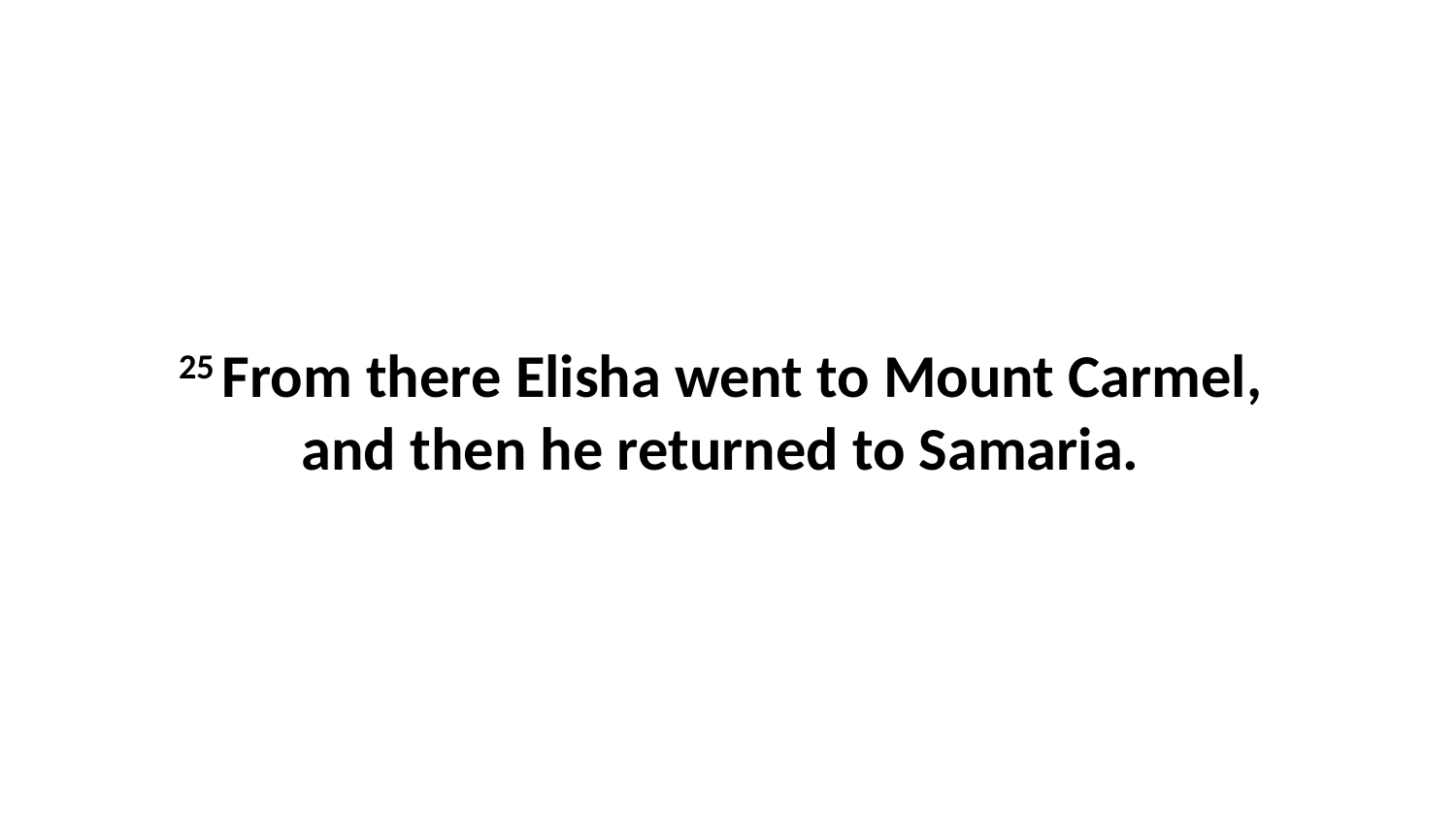

25 From there Elisha went to Mount Carmel,  and then he returned to Samaria.